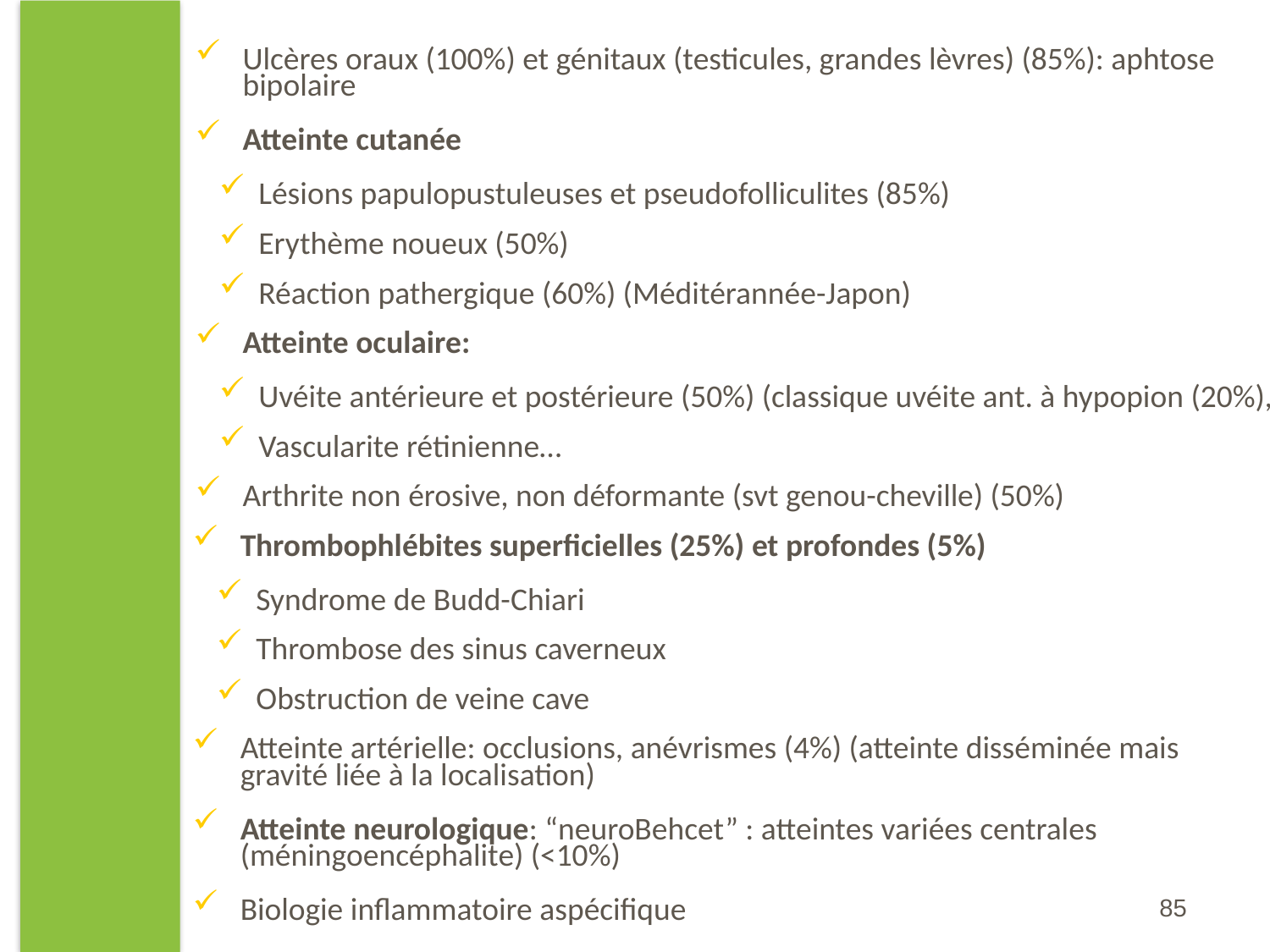

Ulcères oraux (100%) et génitaux (testicules, grandes lèvres) (85%): aphtose bipolaire
Atteinte cutanée
Lésions papulopustuleuses et pseudofolliculites (85%)
Erythème noueux (50%)
Réaction pathergique (60%) (Méditérannée-Japon)
Atteinte oculaire:
Uvéite antérieure et postérieure (50%) (classique uvéite ant. à hypopion (20%),
Vascularite rétinienne…
Arthrite non érosive, non déformante (svt genou-cheville) (50%)

Thrombophlébites superficielles (25%) et profondes (5%)
Syndrome de Budd-Chiari
Thrombose des sinus caverneux
Obstruction de veine cave
Atteinte artérielle: occlusions, anévrismes (4%) (atteinte disséminée mais gravité liée à la localisation)
Atteinte neurologique: “neuroBehcet” : atteintes variées centrales (méningoencéphalite) (<10%)
Biologie inflammatoire aspécifique
85